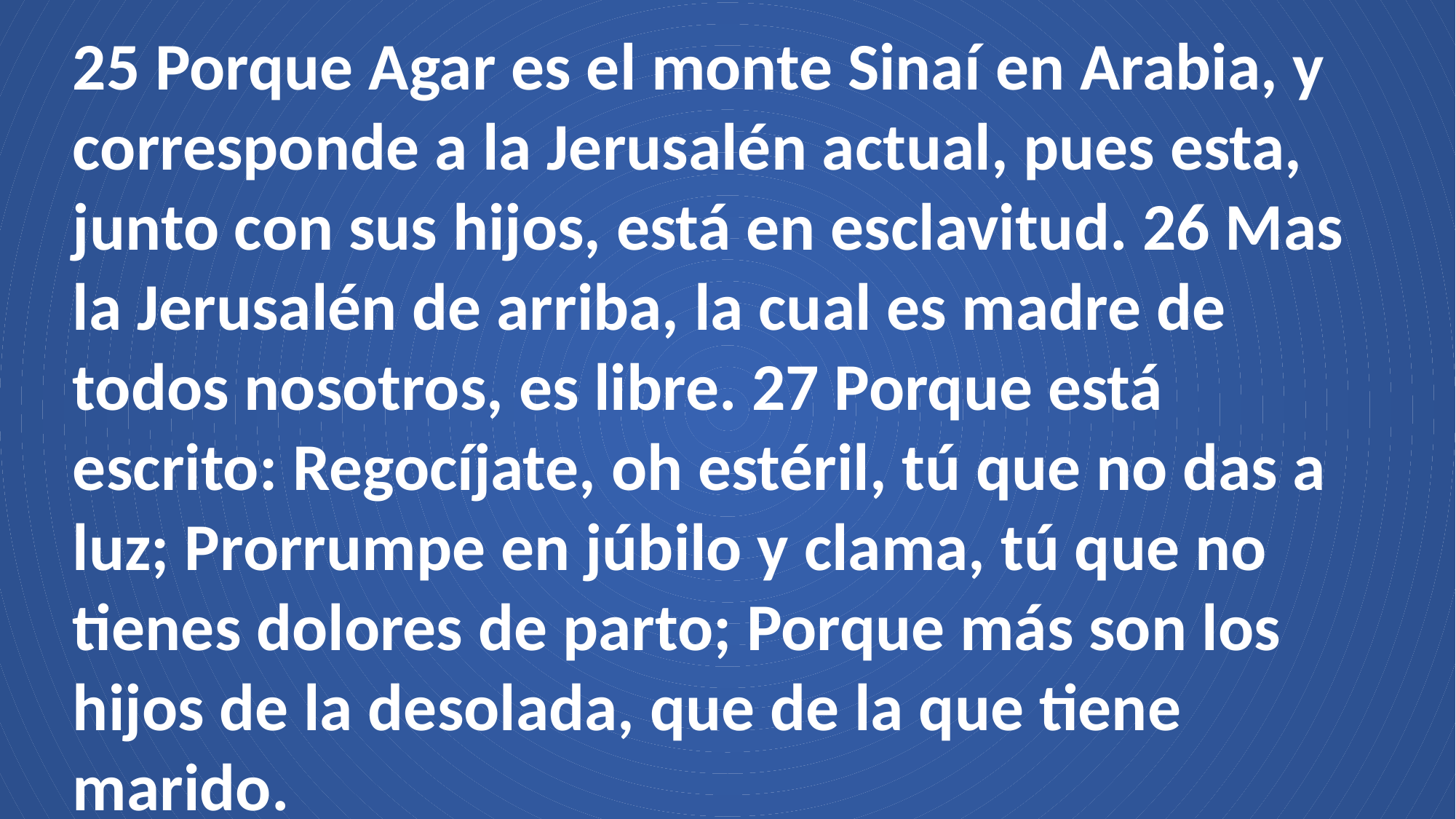

25 Porque Agar es el monte Sinaí en Arabia, y corresponde a la Jerusalén actual, pues esta, junto con sus hijos, está en esclavitud. 26 Mas la Jerusalén de arriba, la cual es madre de todos nosotros, es libre. 27 Porque está escrito: Regocíjate, oh estéril, tú que no das a luz; Prorrumpe en júbilo y clama, tú que no tienes dolores de parto; Porque más son los hijos de la desolada, que de la que tiene marido.